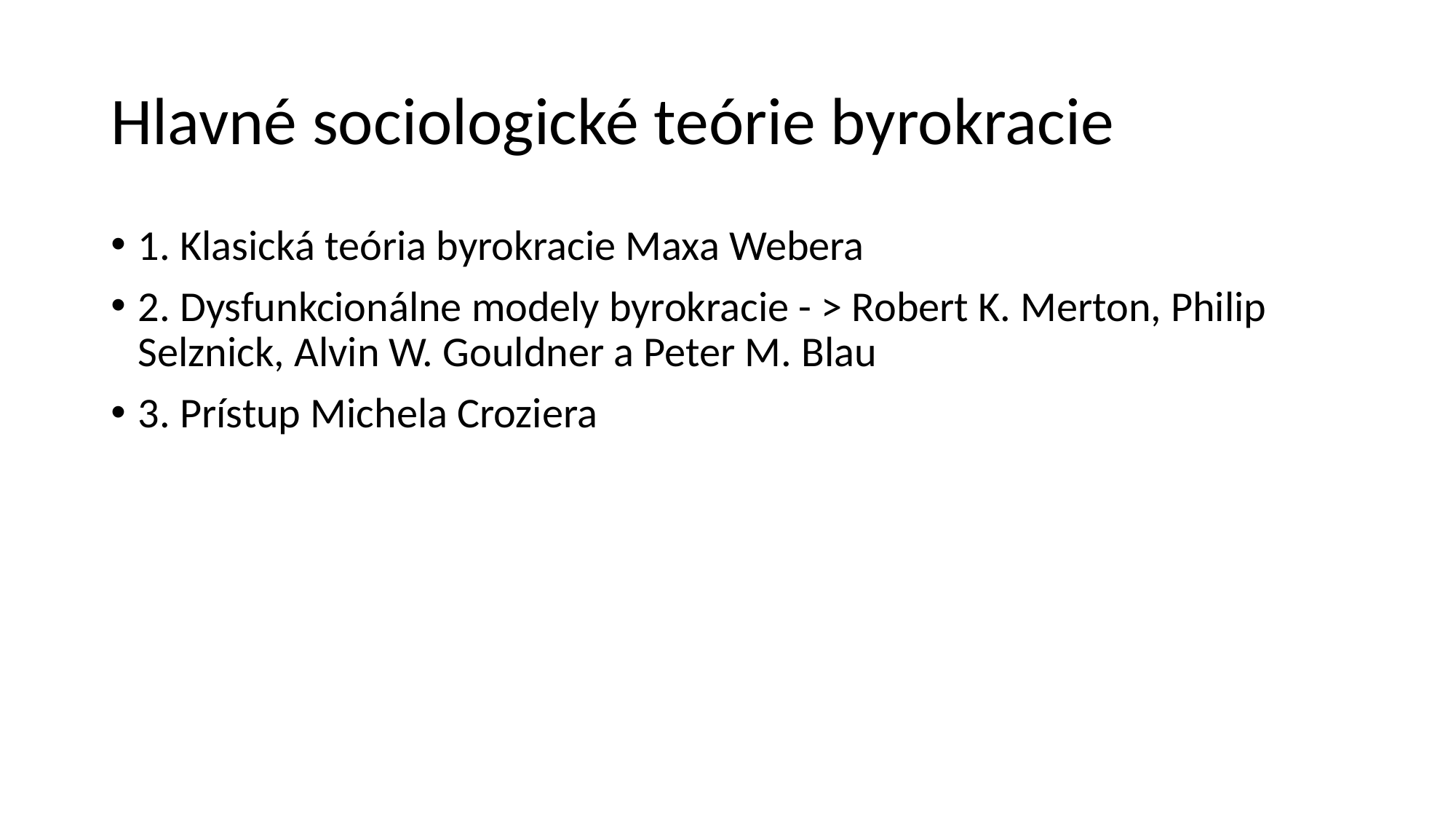

# Hlavné sociologické teórie byrokracie
1. Klasická teória byrokracie Maxa Webera
2. Dysfunkcionálne modely byrokracie - > Robert K. Merton, Philip Selznick, Alvin W. Gouldner a Peter M. Blau
3. Prístup Michela Croziera